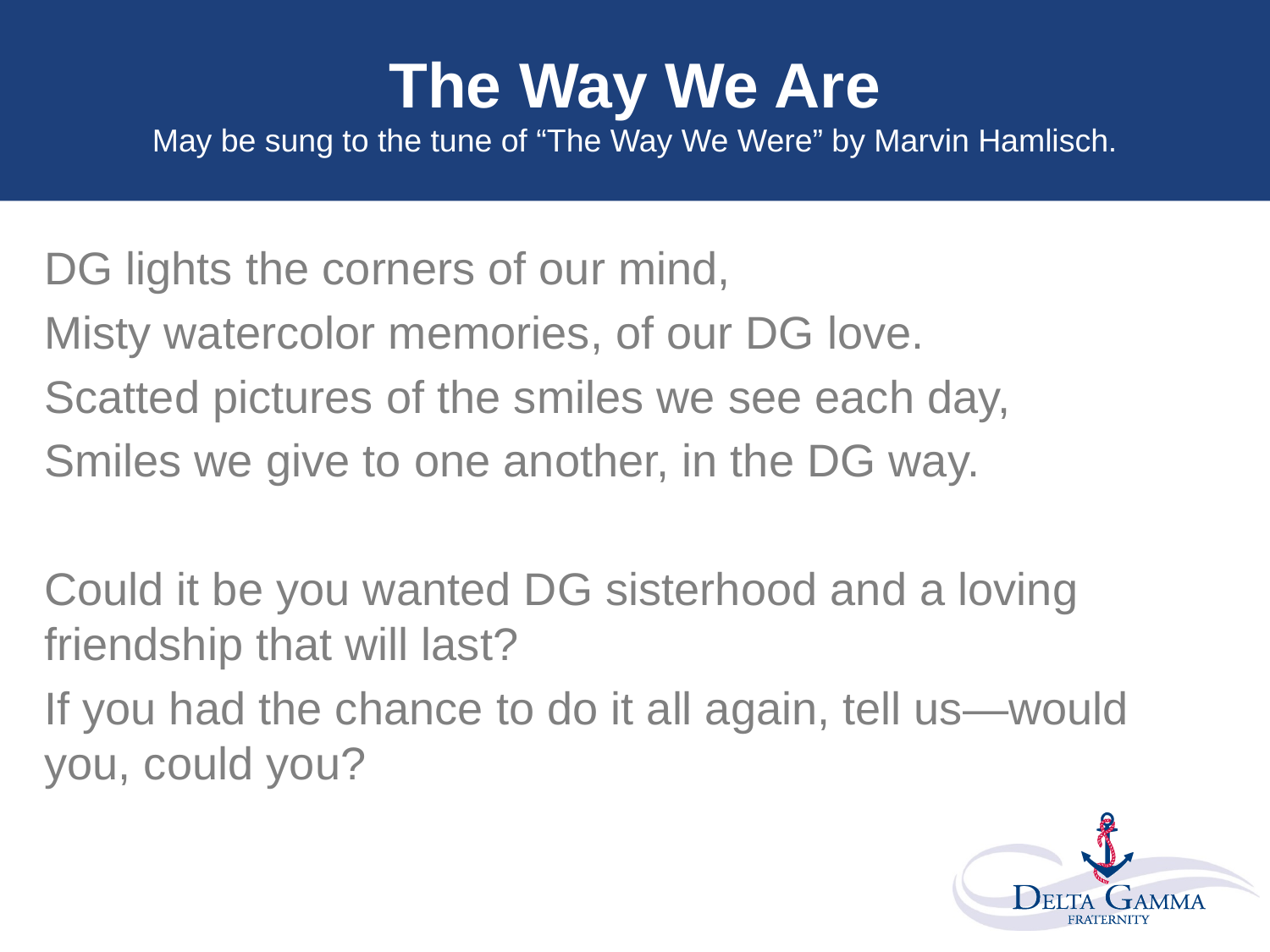

# The Way We Are May be sung to the tune of “The Way We Were” by Marvin Hamlisch.
DG lights the corners of our mind,
Misty watercolor memories, of our DG love.
Scatted pictures of the smiles we see each day,
Smiles we give to one another, in the DG way.

Could it be you wanted DG sisterhood and a loving friendship that will last?
If you had the chance to do it all again, tell us—would you, could you?